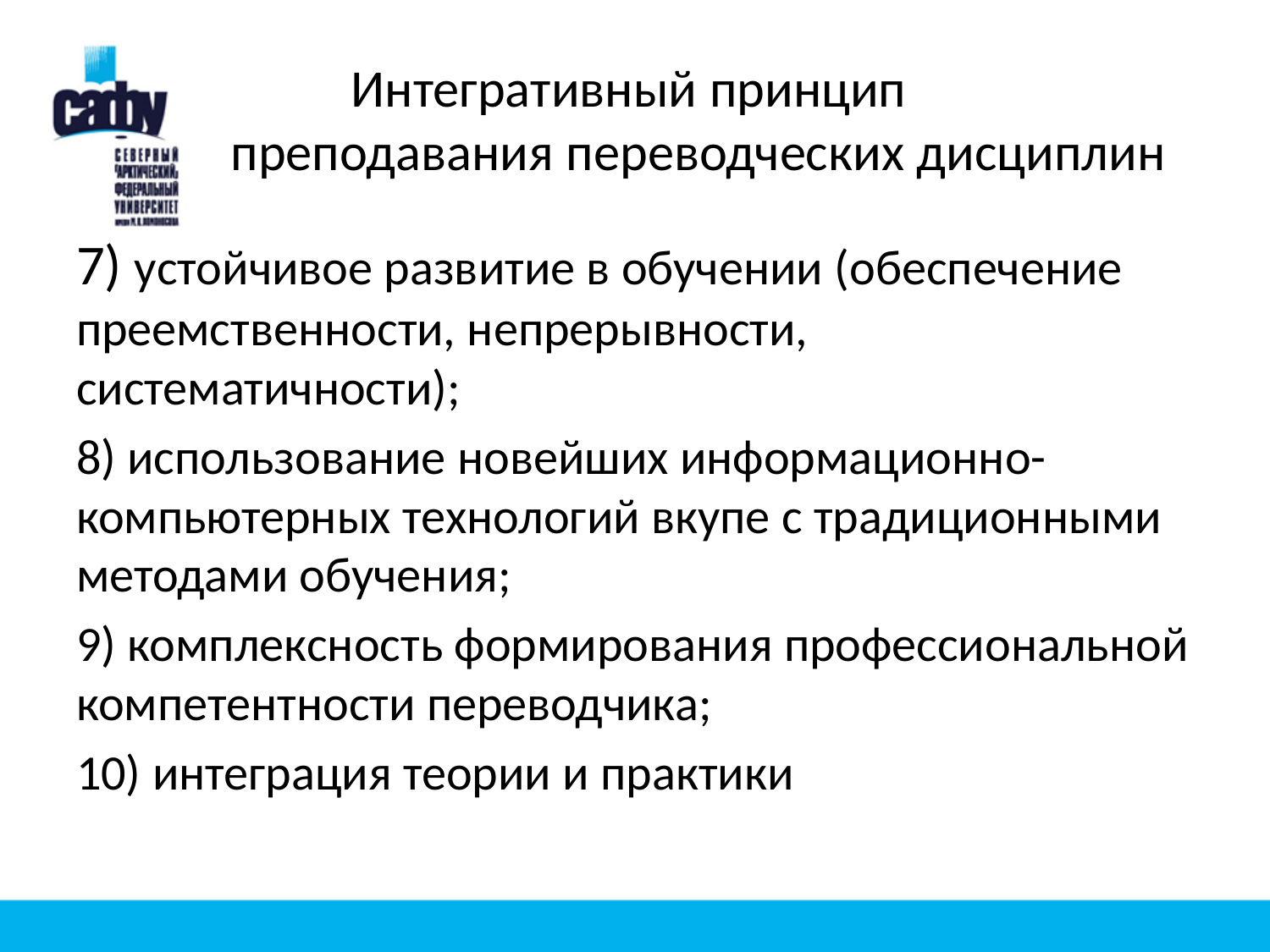

# Интегративный принцип преподавания переводческих дисциплин
7) устойчивое развитие в обучении (обеспечение преемственности, непрерывности, систематичности);
8) использование новейших информационно-компьютерных технологий вкупе с традиционными методами обучения;
9) комплексность формирования профессиональной компетентности переводчика;
10) интеграция теории и практики